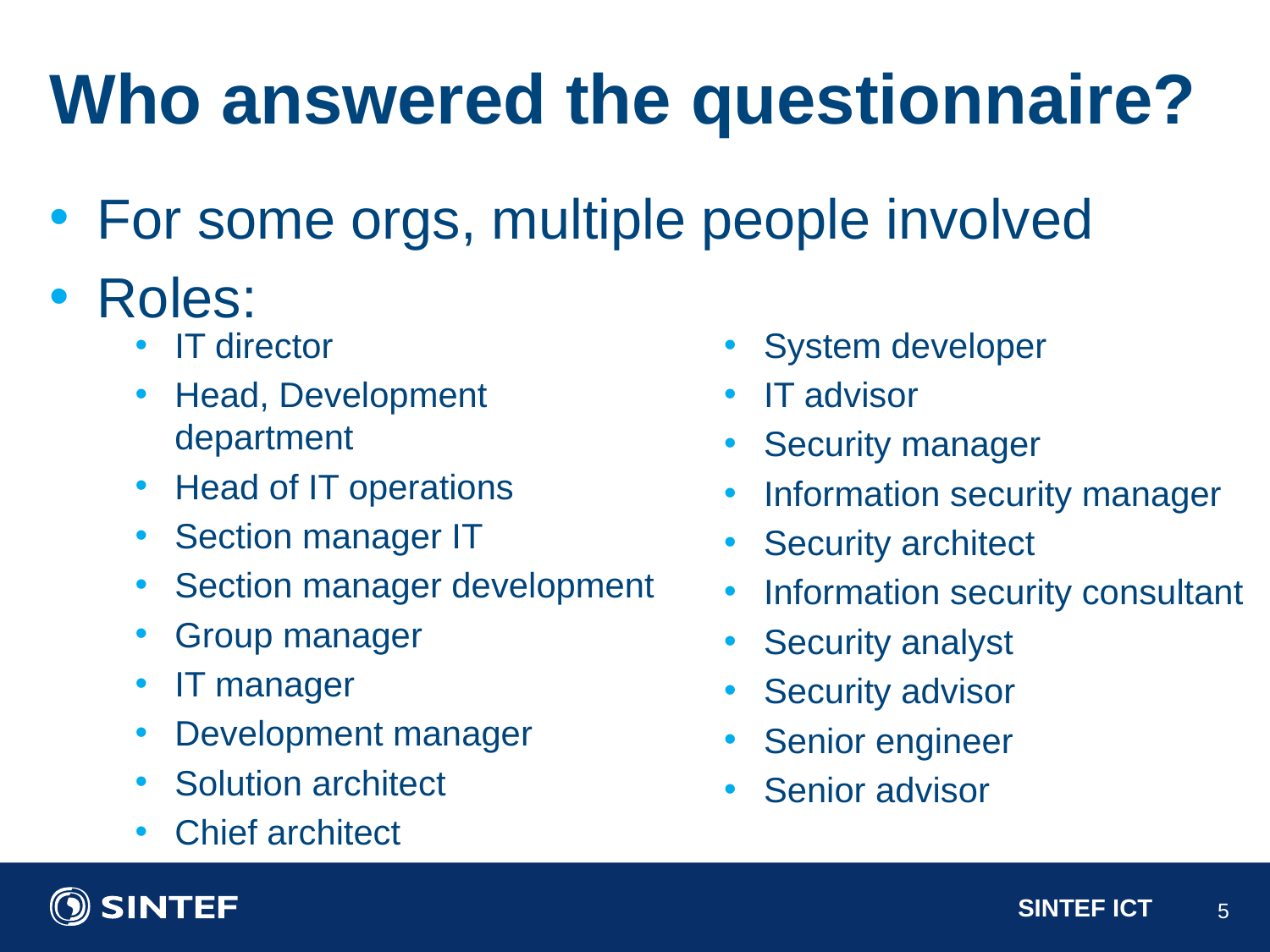

Who answered the questionnaire?
For some orgs, multiple people involved
Roles:
IT director
Head, Development department
Head of IT operations
Section manager IT
Section manager development
Group manager
IT manager
Development manager
Solution architect
Chief architect

System developer
IT advisor
Security manager
Information security manager
Security architect
Information security consultant
Security analyst
Security advisor
Senior engineer
Senior advisor

5